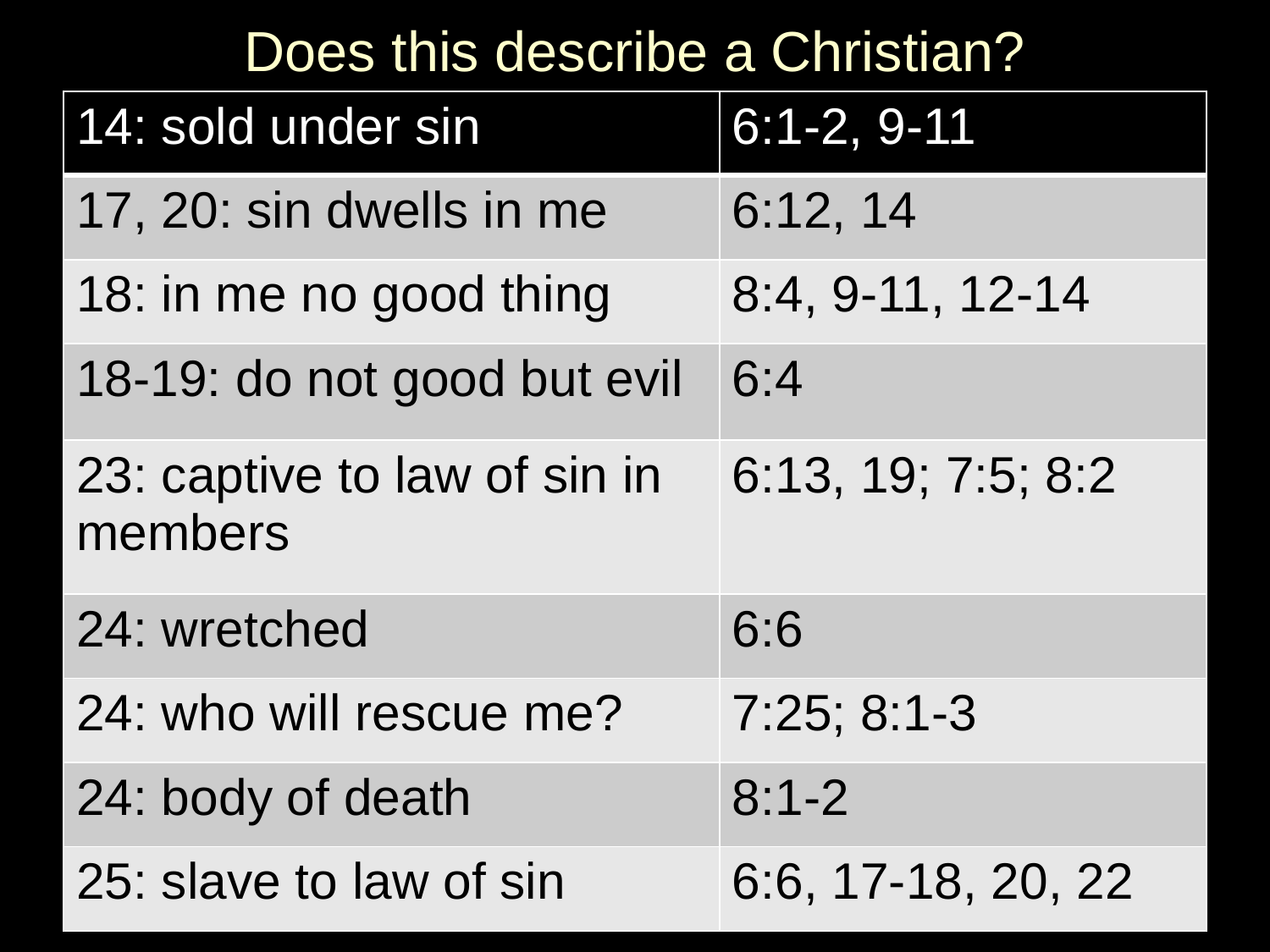

Does this describe a Christian?

| 14: sold under sin | 6:1-2, 9-11 |
| --- | --- |
| 17, 20: sin dwells in me | 6:12, 14 |
| 18: in me no good thing | 8:4, 9-11, 12-14 |
| 18-19: do not good but evil | 6:4 |
| 23: captive to law of sin in members | 6:13, 19; 7:5; 8:2 |
| 24: wretched | 6:6 |
| 24: who will rescue me? | 7:25; 8:1-3 |
| 24: body of death | 8:1-2 |
| 25: slave to law of sin | 6:6, 17-18, 20, 22 |